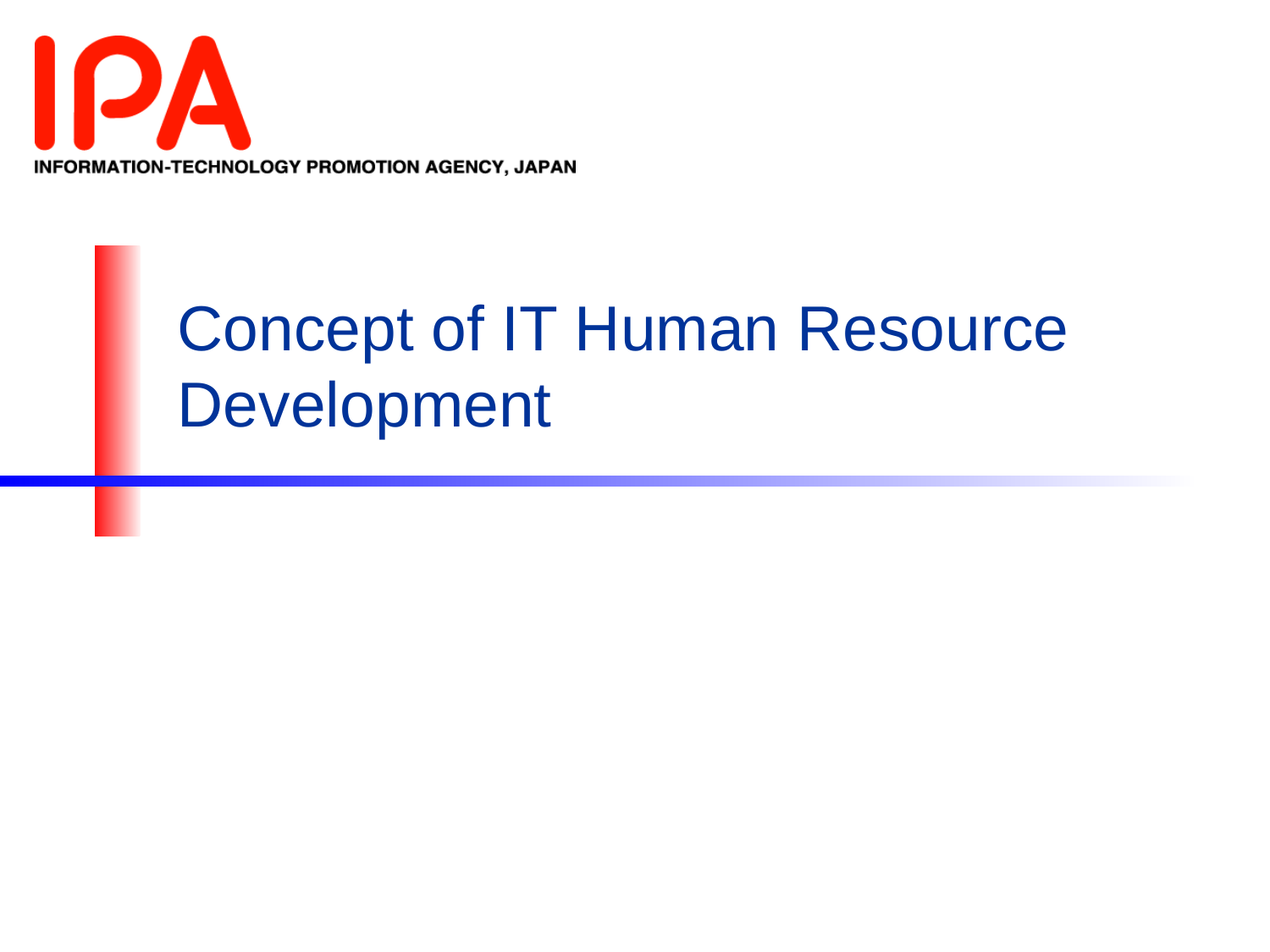

# Concept of IT Human Resource Development